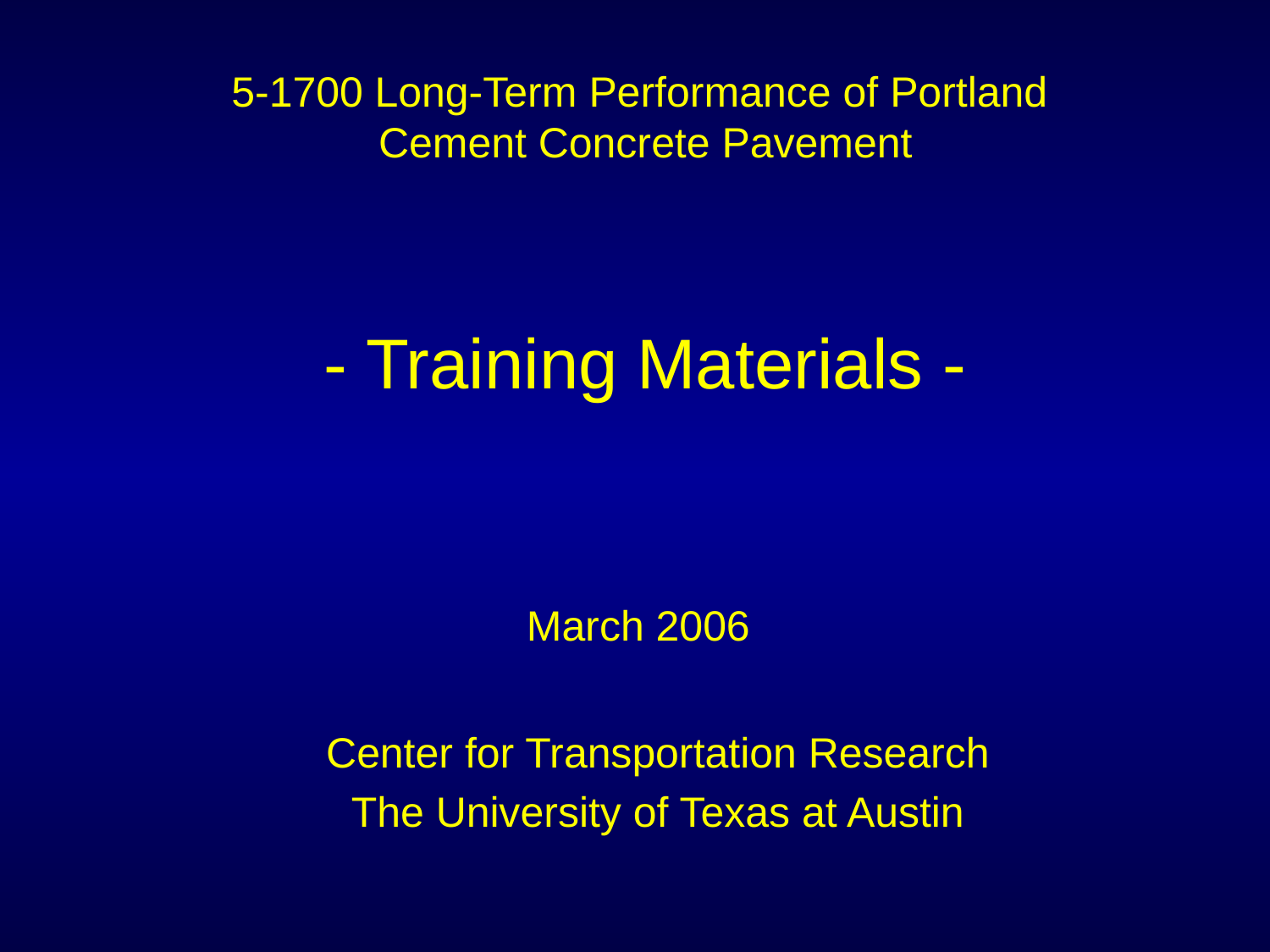

# 5-1700 Long-Term Performance of Portland Cement Concrete Pavement - Training Materials -
March 2006
Center for Transportation Research
The University of Texas at Austin